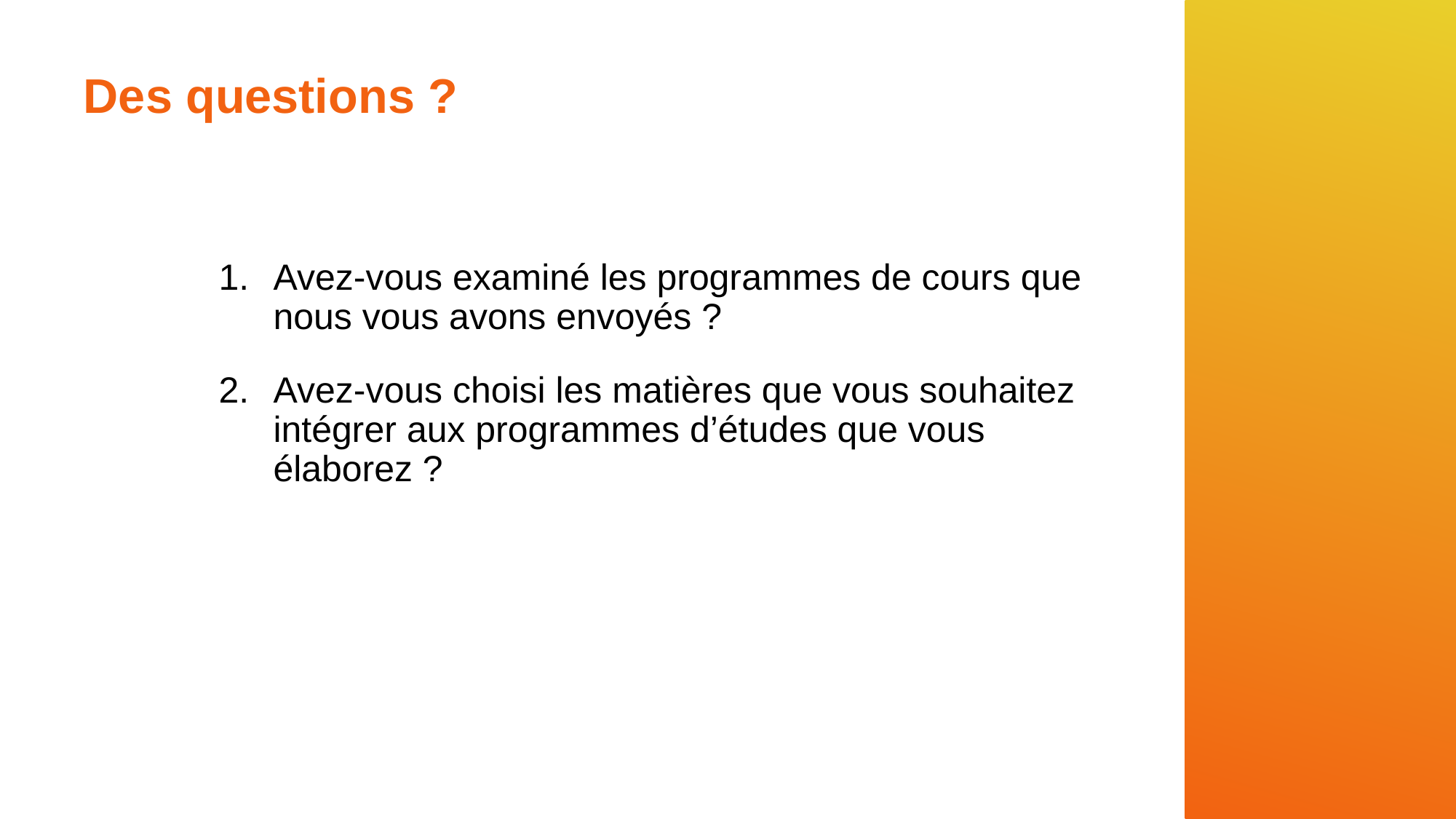

# Des questions ?
Avez-vous examiné les programmes de cours que nous vous avons envoyés ?
Avez-vous choisi les matières que vous souhaitez intégrer aux programmes d’études que vous élaborez ?